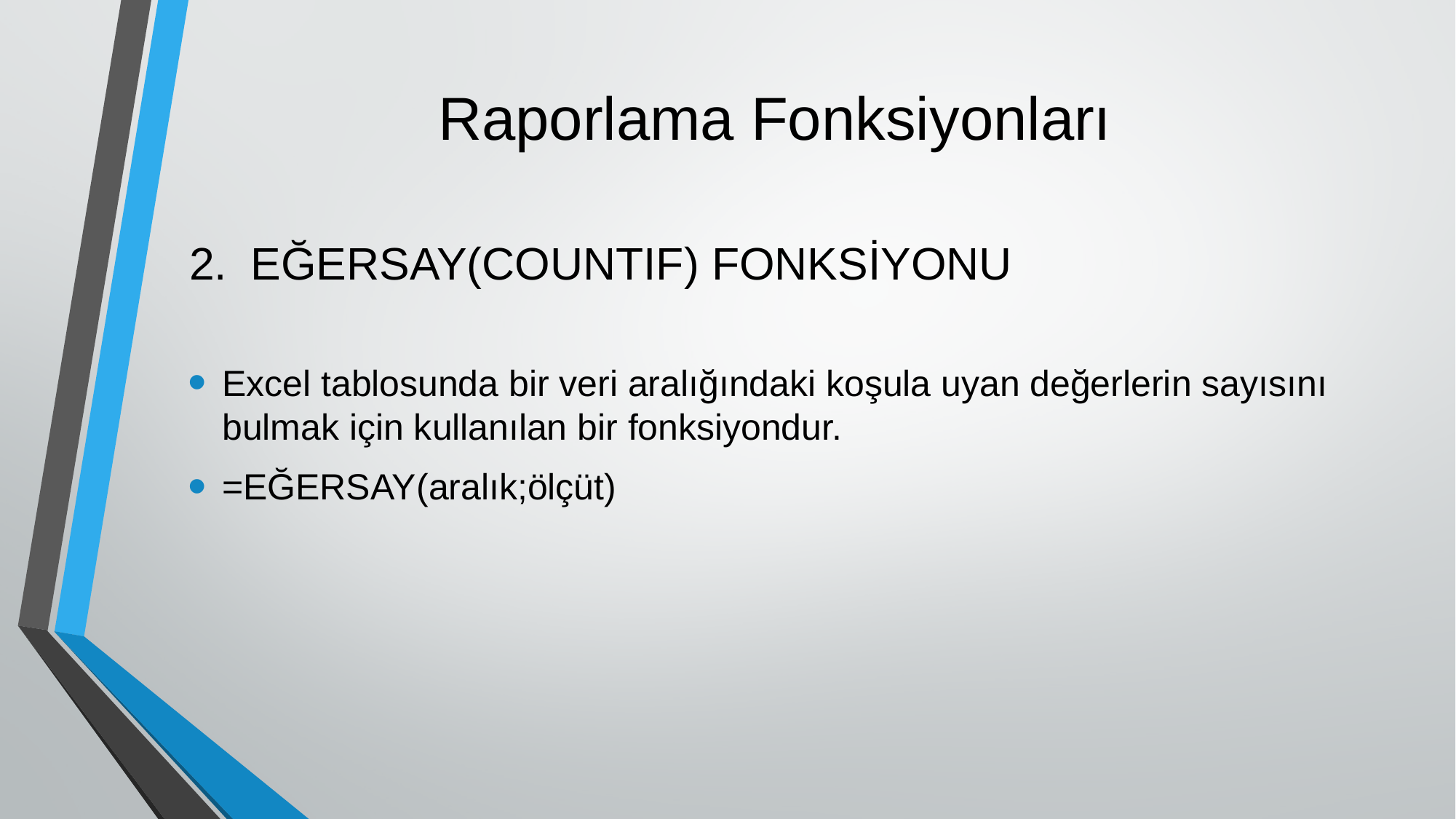

# Raporlama Fonksiyonları
EĞERSAY(COUNTIF) FONKSİYONU
Excel tablosunda bir veri aralığındaki koşula uyan değerlerin sayısını bulmak için kullanılan bir fonksiyondur.
=EĞERSAY(aralık;ölçüt)